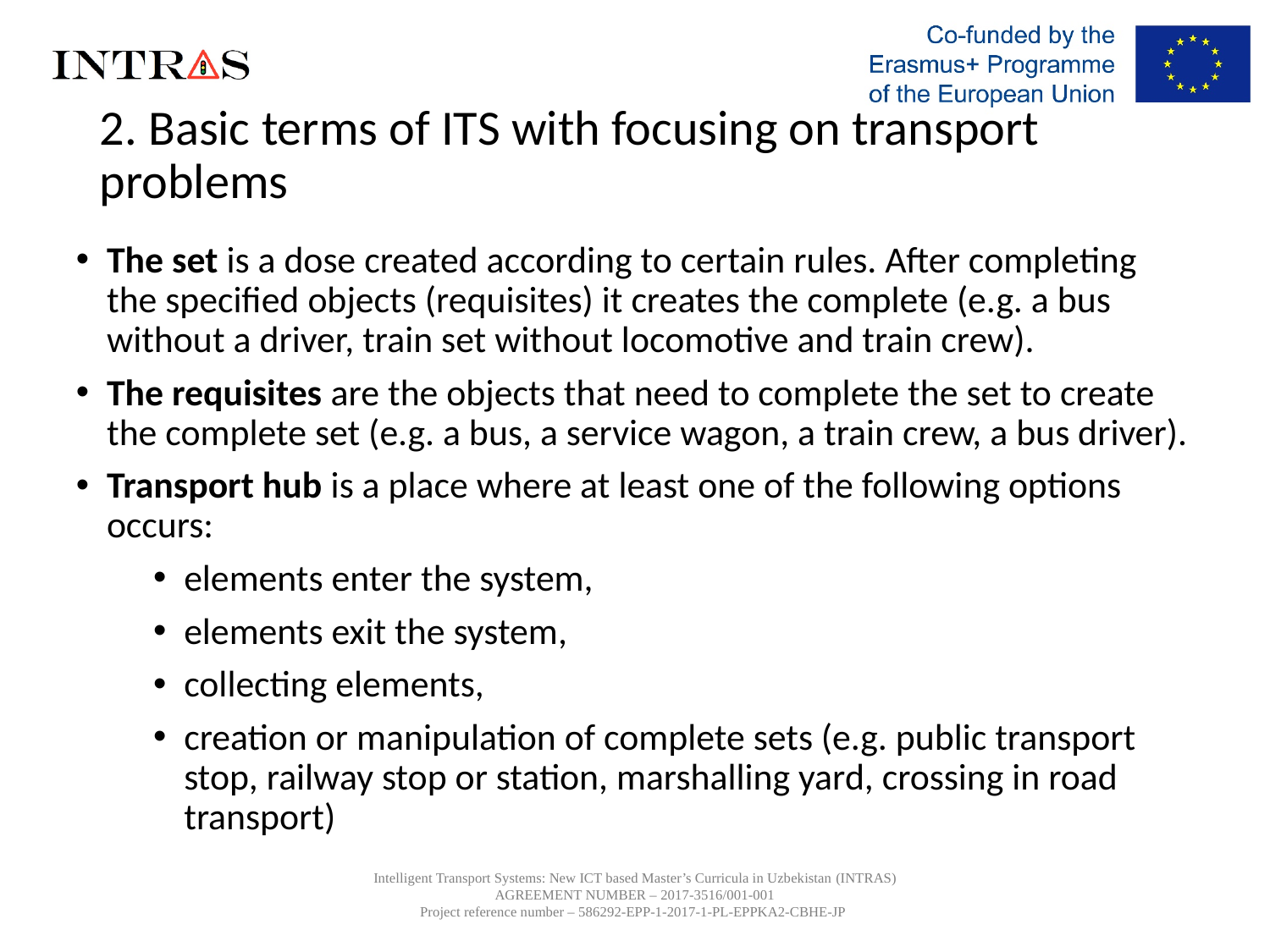

# 2. Basic terms of ITS with focusing on transport problems
The set is a dose created according to certain rules. After completing the specified objects (requisites) it creates the complete (e.g. a bus without a driver, train set without locomotive and train crew).
The requisites are the objects that need to complete the set to create the complete set (e.g. a bus, a service wagon, a train crew, a bus driver).
Transport hub is a place where at least one of the following options occurs:
elements enter the system,
elements exit the system,
collecting elements,
creation or manipulation of complete sets (e.g. public transport stop, railway stop or station, marshalling yard, crossing in road transport)

Intelligent Transport Systems: New ICT based Master’s Curricula in Uzbekistan (INTRAS)
AGREEMENT NUMBER – 2017-3516/001-001
Project reference number – 586292-EPP-1-2017-1-PL-EPPKA2-CBHE-JP